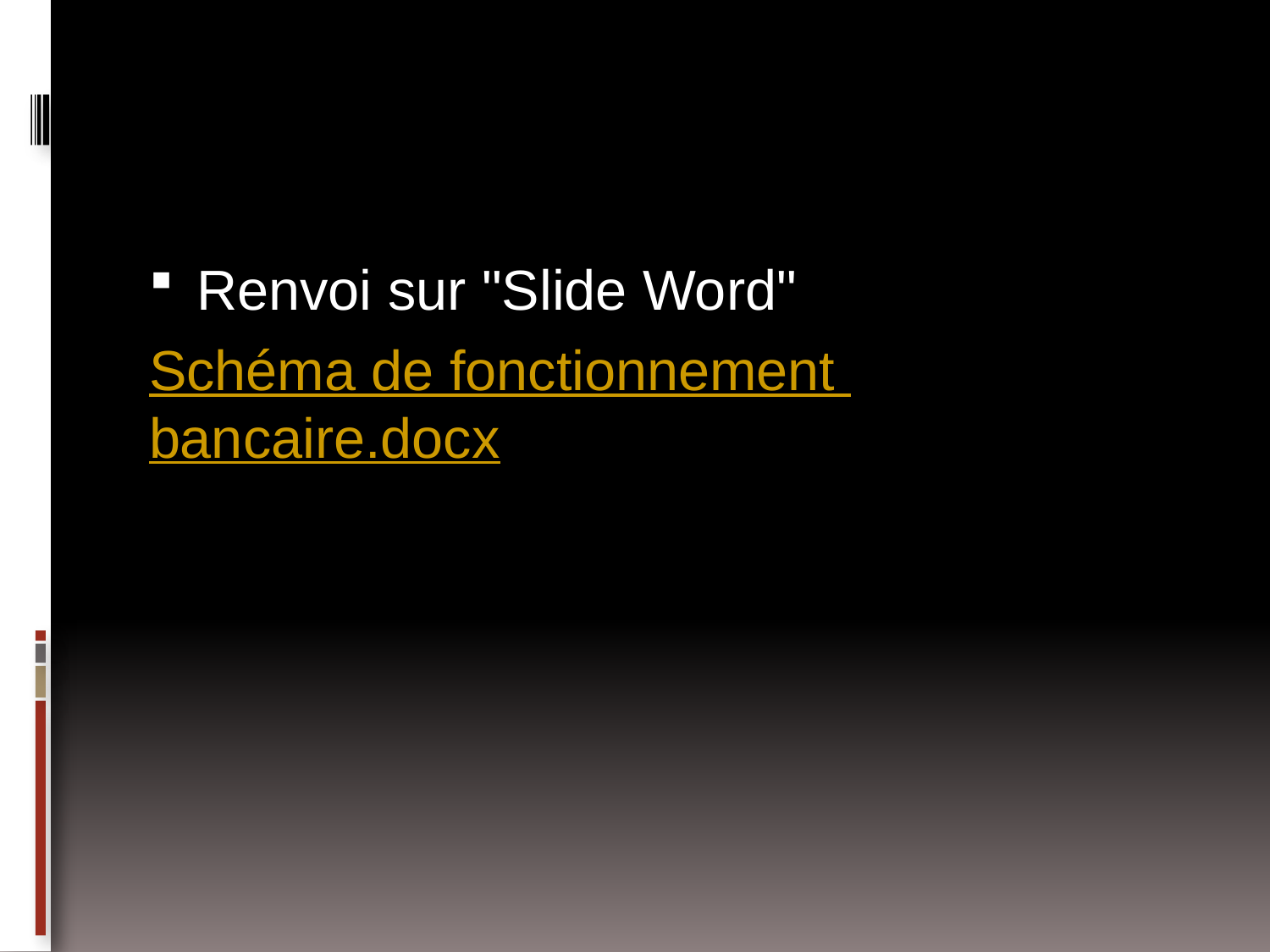

#
Renvoi sur "Slide Word"
Schéma de fonctionnement bancaire.docx